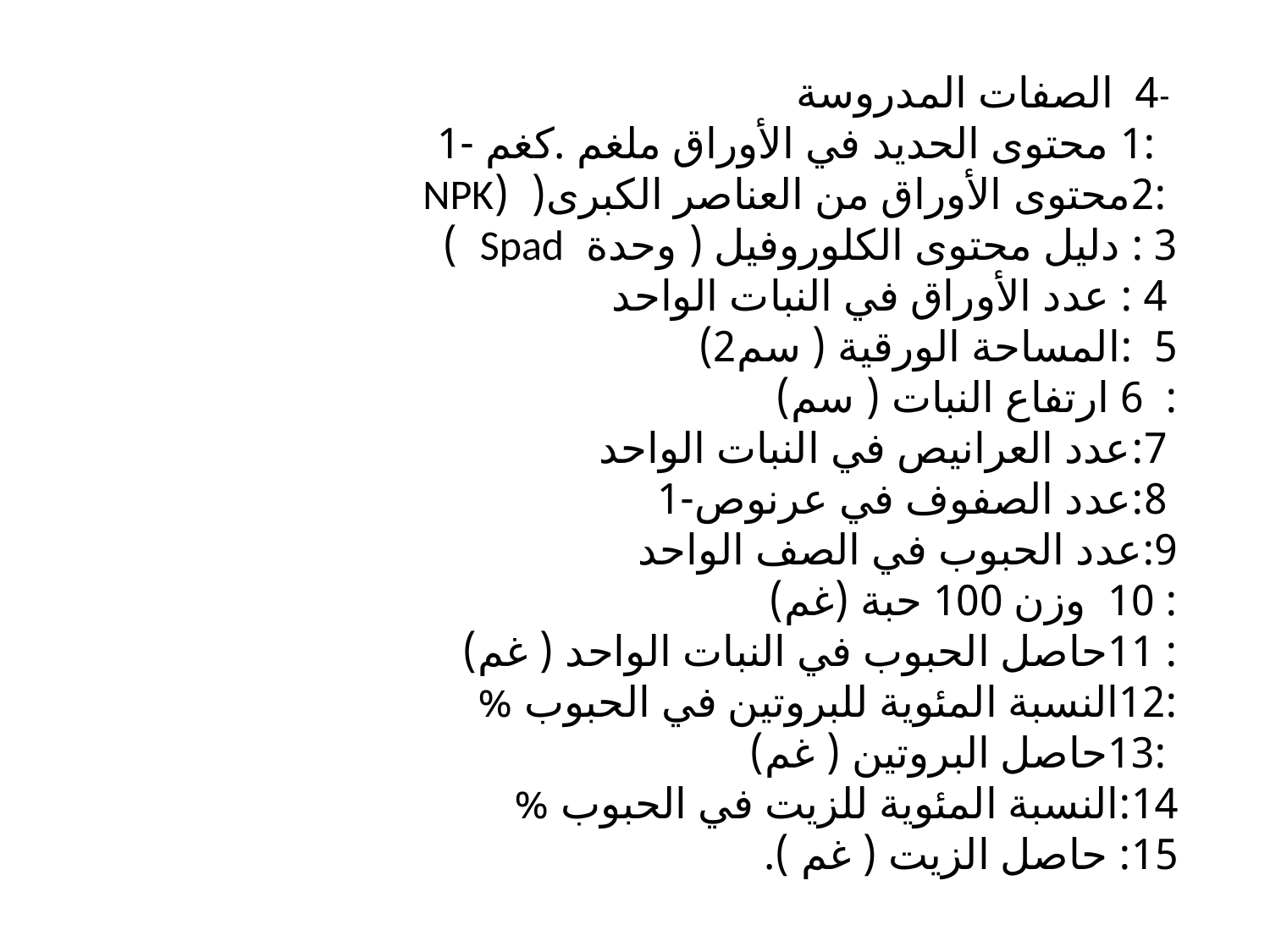

-4  الصفات المدروسة
  :1 محتوى الحديد في الأوراق ملغم .كغم -1
 :2محتوى الأوراق من العناصر الكبرى(  (NPK
3 : دليل محتوى الكلوروفيل ( وحدة  Spad  )
 4 : عدد الأوراق في النبات الواحد
5  :المساحة الورقية ( سم2)
:  6 ارتفاع النبات ( سم)
 7:عدد العرانيص في النبات الواحد
 8:عدد الصفوف في عرنوص-1
9:عدد الحبوب في الصف الواحد
: 10  وزن 100 حبة (غم)
: 11حاصل الحبوب في النبات الواحد ( غم)
:12النسبة المئوية للبروتين في الحبوب %
 :13حاصل البروتين ( غم)
14:النسبة المئوية للزيت في الحبوب %
15: حاصل الزيت ( غم ).